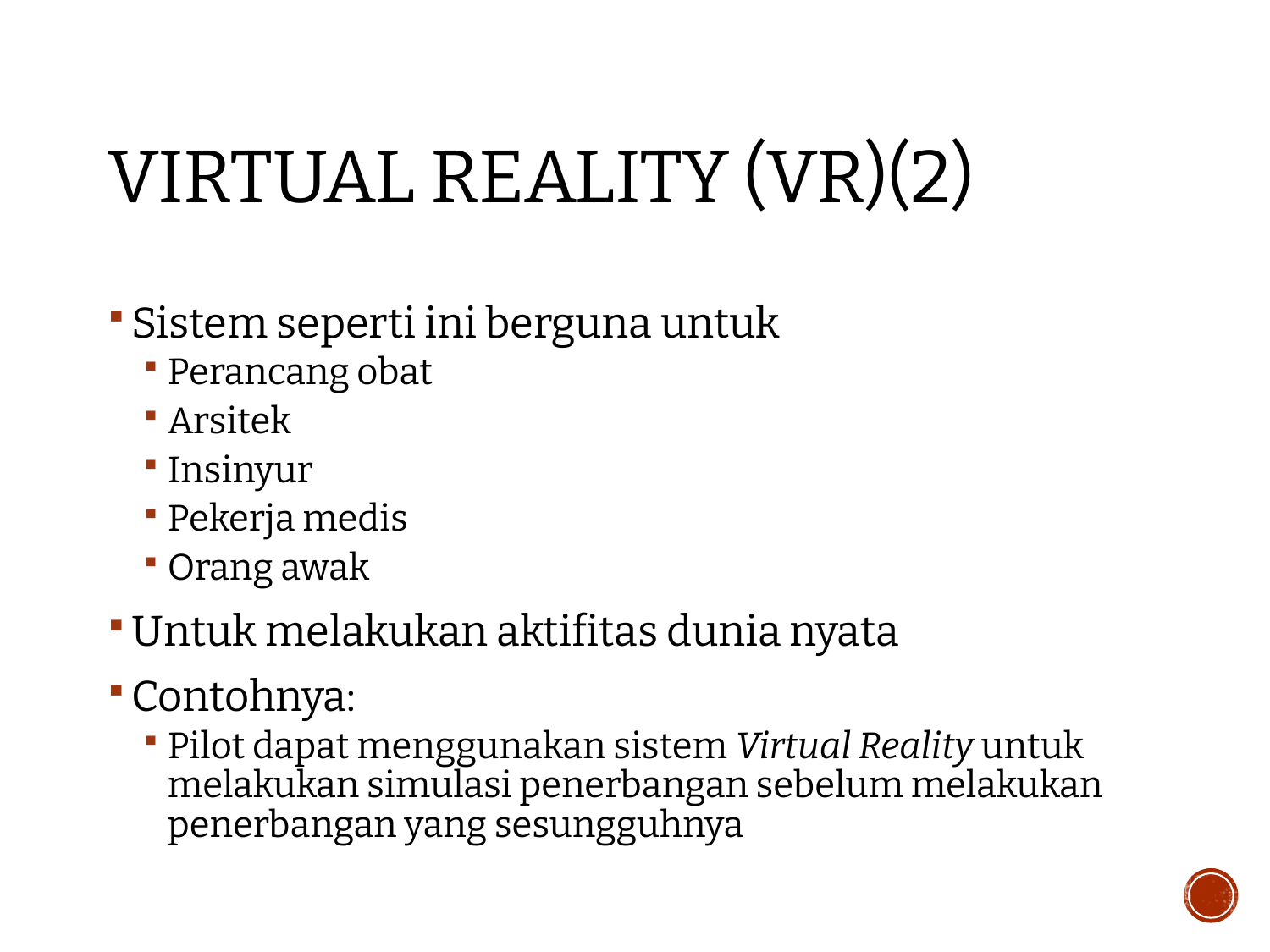

# Virtual Reality (VR)(2)
Sistem seperti ini berguna untuk
Perancang obat
Arsitek
Insinyur
Pekerja medis
Orang awak
Untuk melakukan aktifitas dunia nyata
Contohnya:
Pilot dapat menggunakan sistem Virtual Reality untuk melakukan simulasi penerbangan sebelum melakukan penerbangan yang sesungguhnya